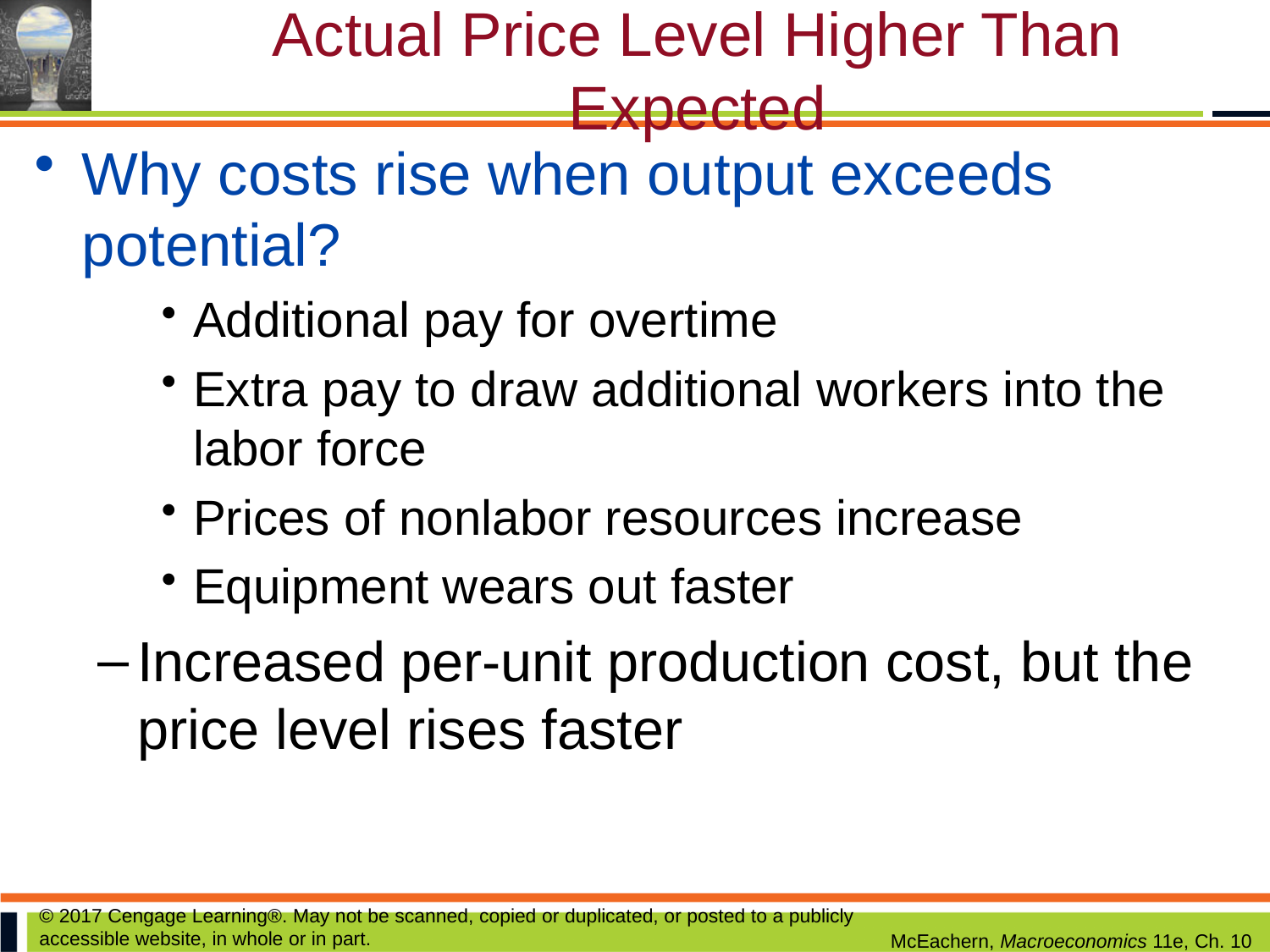

# Actual Price Level Higher Than Expected
Why costs rise when output exceeds potential?
Additional pay for overtime
Extra pay to draw additional workers into the labor force
Prices of nonlabor resources increase
Equipment wears out faster
Increased per-unit production cost, but the  price level rises faster

© 2017 Cengage Learning®. May not be scanned, copied or duplicated, or posted to a publicly accessible website, in whole or in part.